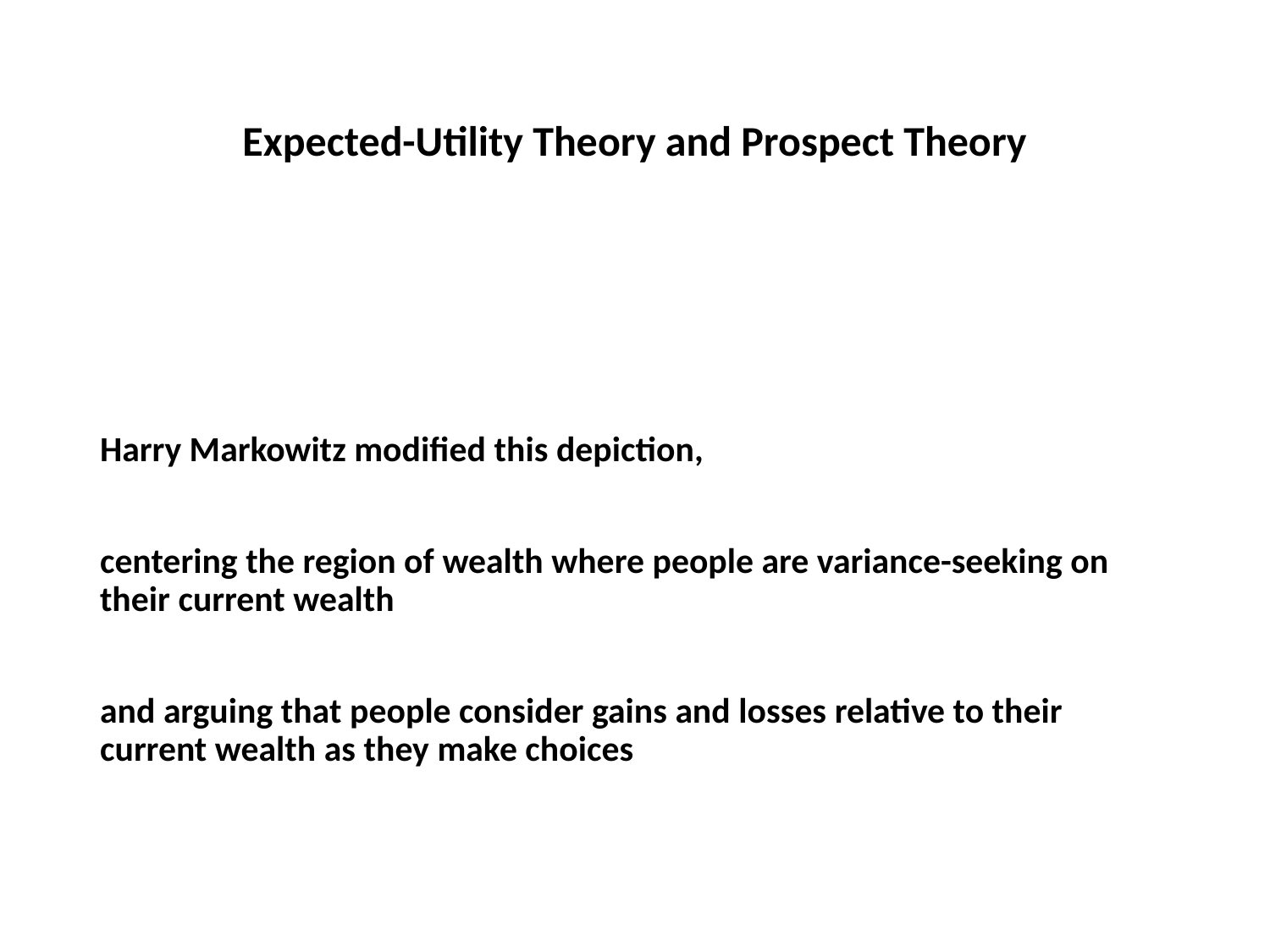

# Expected-Utility Theory and Prospect Theory

Harry Markowitz modified this depiction,

centering the region of wealth where people are variance-seeking on their current wealth

and arguing that people consider gains and losses relative to their current wealth as they make choices